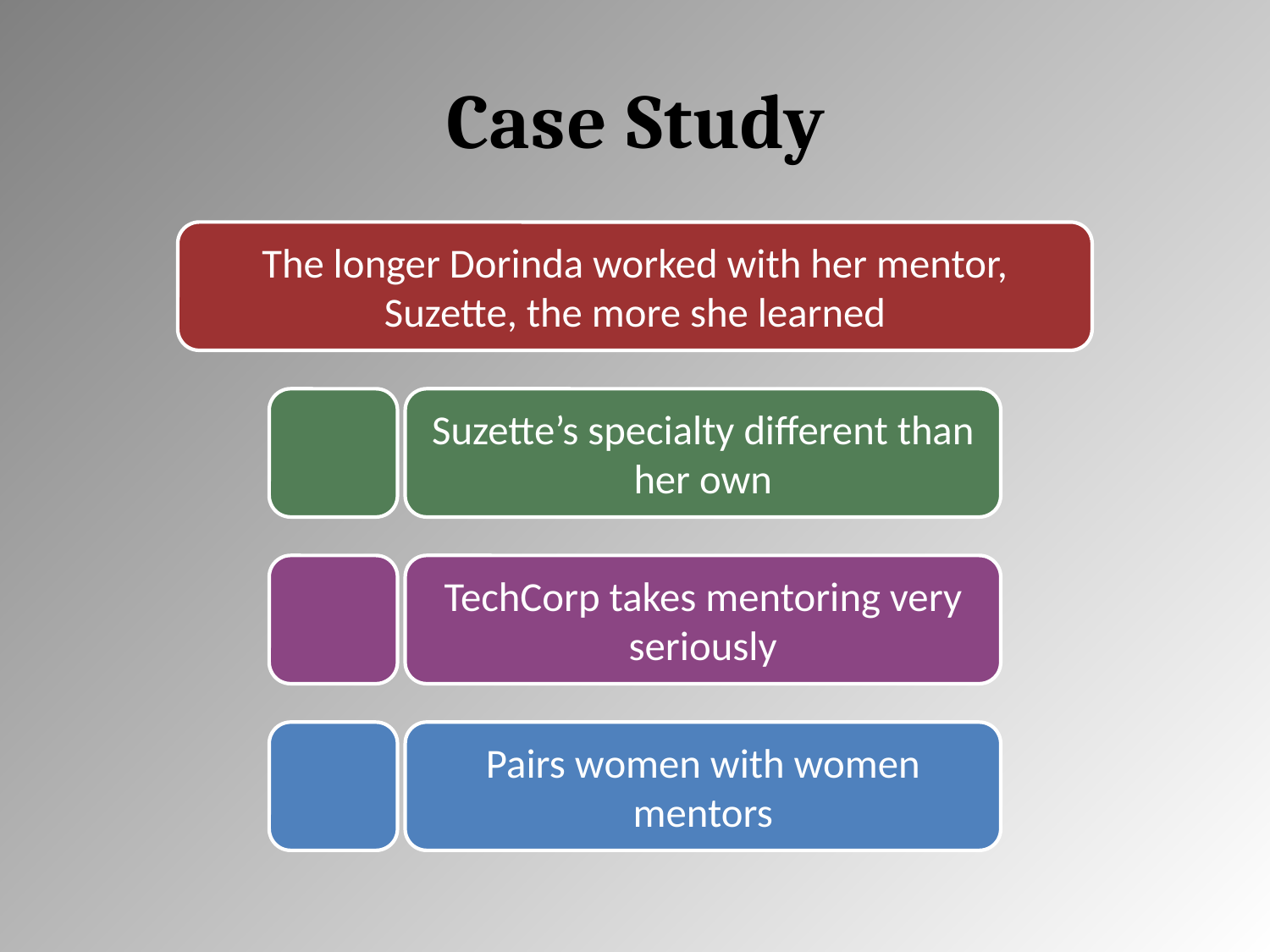

# Case Study
The longer Dorinda worked with her mentor, Suzette, the more she learned
Suzette’s specialty different than her own
TechCorp takes mentoring very seriously
Pairs women with women mentors